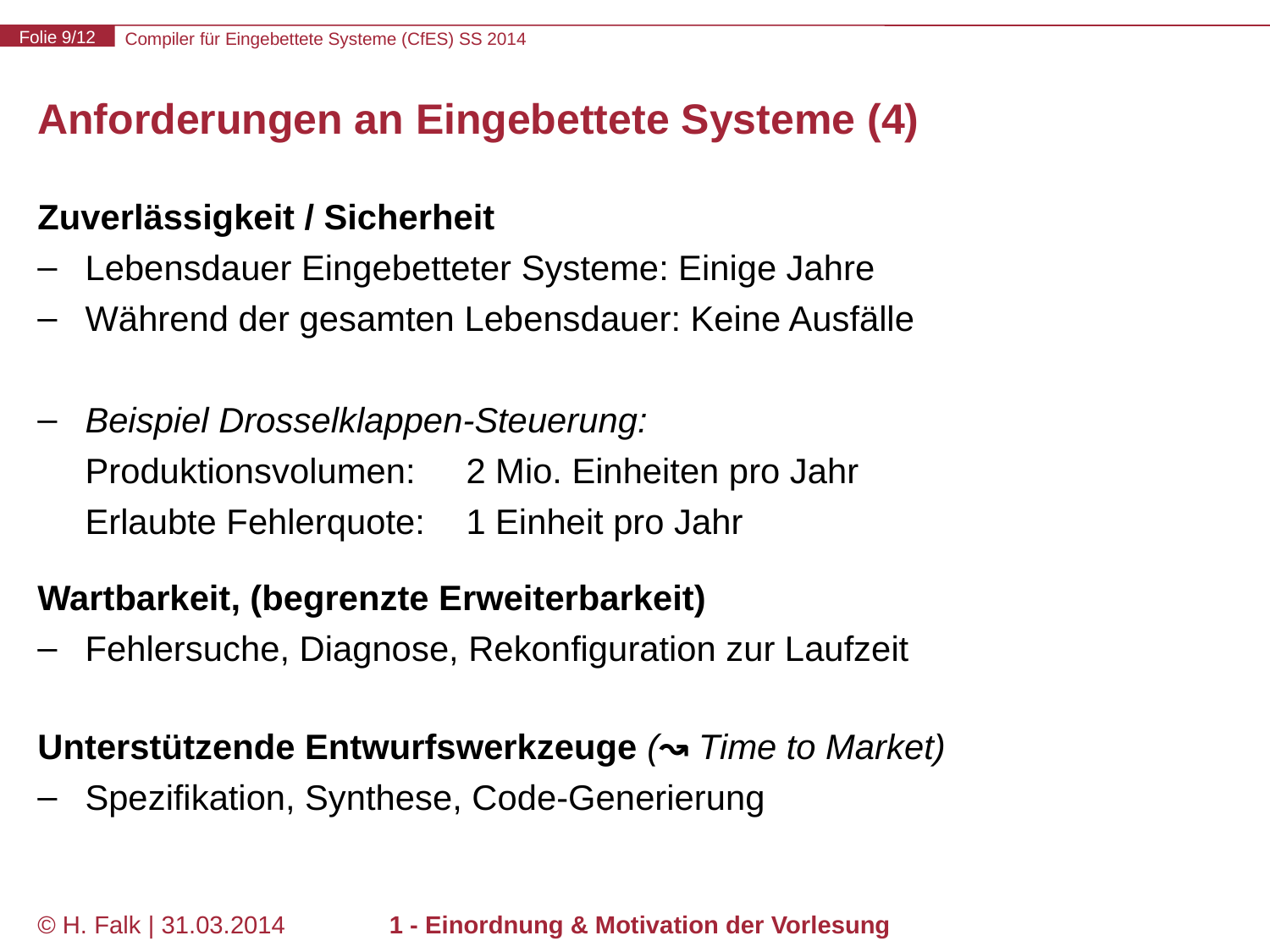

# Anforderungen an Eingebettete Systeme (4)
Zuverlässigkeit / Sicherheit
Lebensdauer Eingebetteter Systeme: Einige Jahre
Während der gesamten Lebensdauer: Keine Ausfälle

Beispiel Drosselklappen-Steuerung:
Produktionsvolumen: 	2 Mio. Einheiten pro Jahr
Erlaubte Fehlerquote:	1 Einheit pro Jahr

Wartbarkeit, (begrenzte Erweiterbarkeit)
Fehlersuche, Diagnose, Rekonfiguration zur Laufzeit

Unterstützende Entwurfswerkzeuge (↝ Time to Market)
Spezifikation, Synthese, Code-Generierung
© H. Falk | 31.03.2014
1 - Einordnung & Motivation der Vorlesung